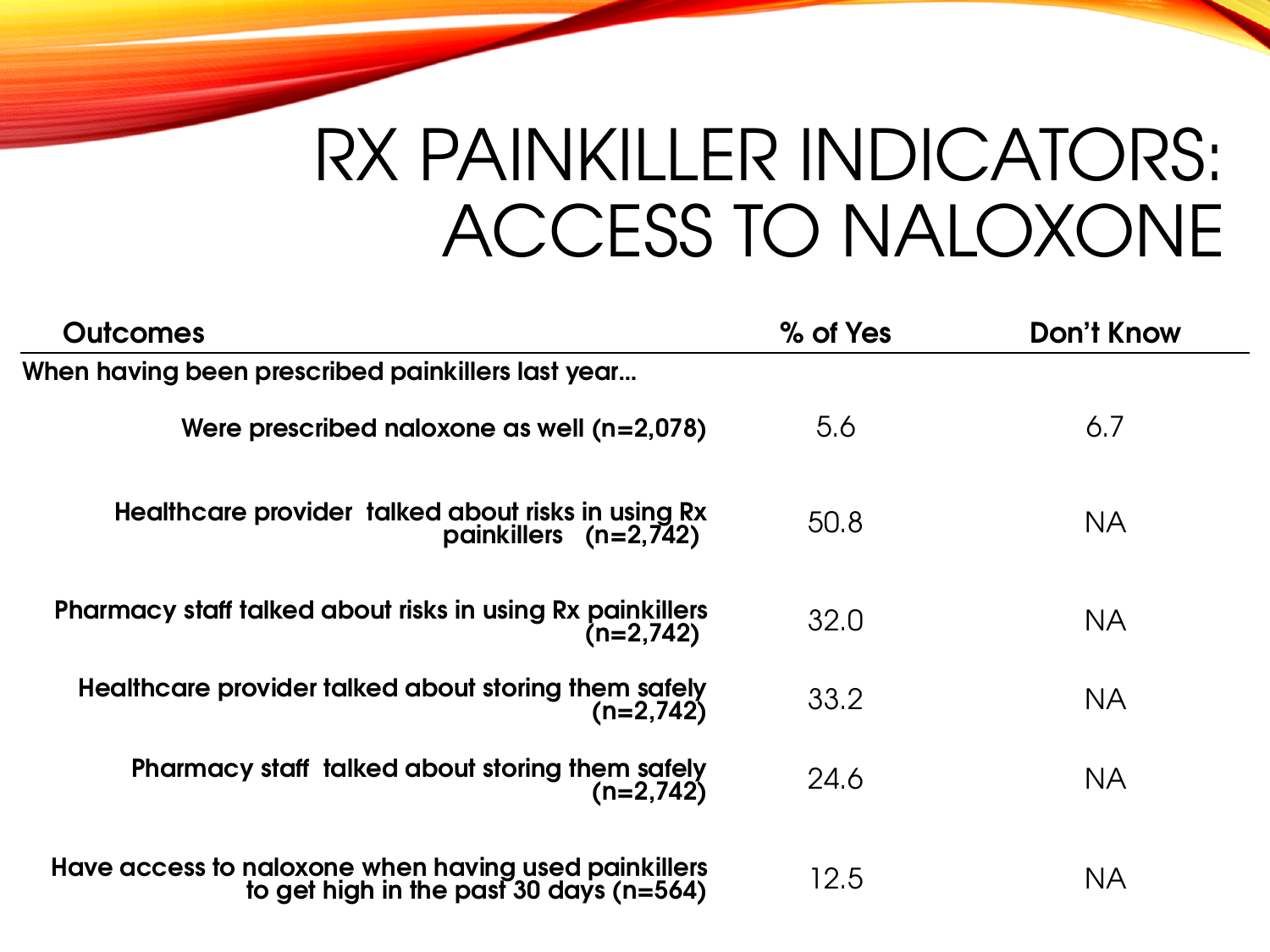

# Rx Painkiller Indicators: Access to naloxone
| Outcomes | % of Yes | Don’t Know |
| --- | --- | --- |
| When having been prescribed painkillers last year… |  |  |
| Were prescribed naloxone as well (n=2,078) | 5.6 | 6.7 |
| Healthcare provider talked about risks in using Rx painkillers (n=2,742) | 50.8 | NA |
| Pharmacy staff talked about risks in using Rx painkillers (n=2,742) | 32.0 | NA |
| Healthcare provider talked about storing them safely (n=2,742) | 33.2 | NA |
| Pharmacy staff talked about storing them safely (n=2,742) | 24.6 | NA |
| Have access to naloxone when having used painkillers to get high in the past 30 days (n=564) | 12.5 | NA |